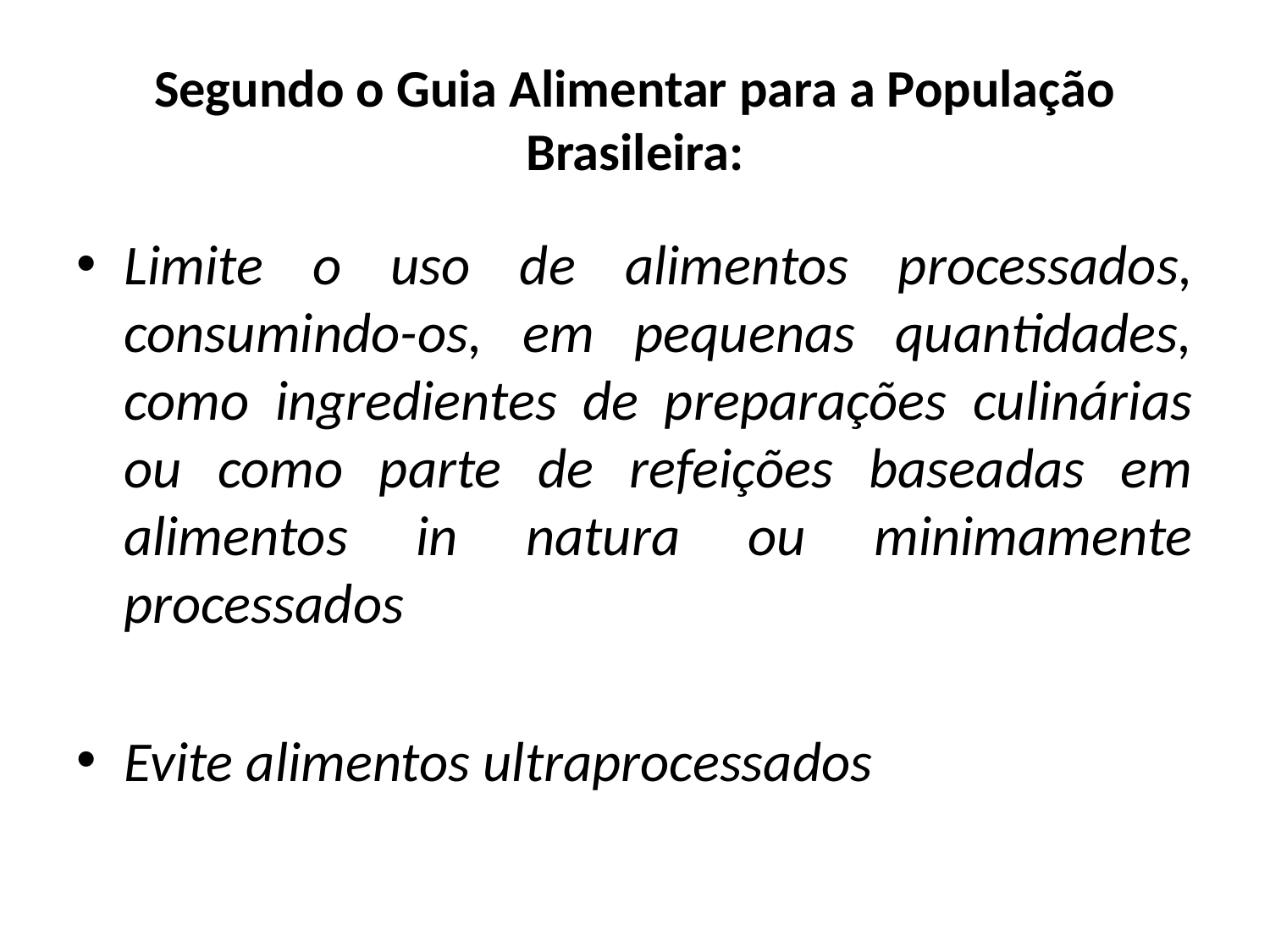

# Segundo o Guia Alimentar para a População Brasileira:
Limite o uso de alimentos processados, consumindo-os, em pequenas quantidades, como ingredientes de preparações culinárias ou como parte de refeições baseadas em alimentos in natura ou minimamente processados

Evite alimentos ultraprocessados